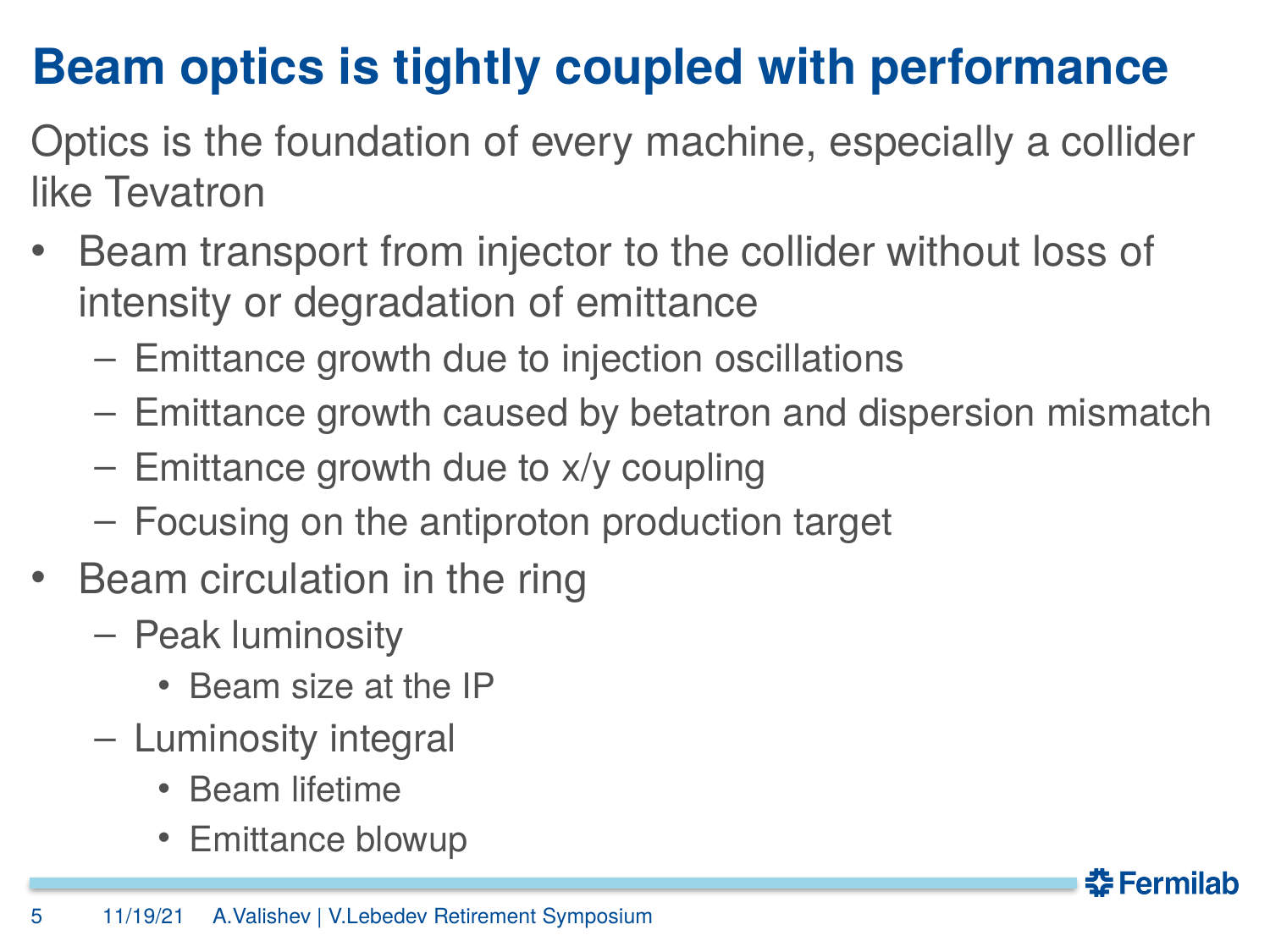

# Beam optics is tightly coupled with performance
Optics is the foundation of every machine, especially a collider like Tevatron
Beam transport from injector to the collider without loss of intensity or degradation of emittance
Emittance growth due to injection oscillations
Emittance growth caused by betatron and dispersion mismatch
Emittance growth due to x/y coupling
Focusing on the antiproton production target
Beam circulation in the ring
Peak luminosity
Beam size at the IP
Luminosity integral
Beam lifetime
Emittance blowup

5
11/19/21
A.Valishev | V.Lebedev Retirement Symposium